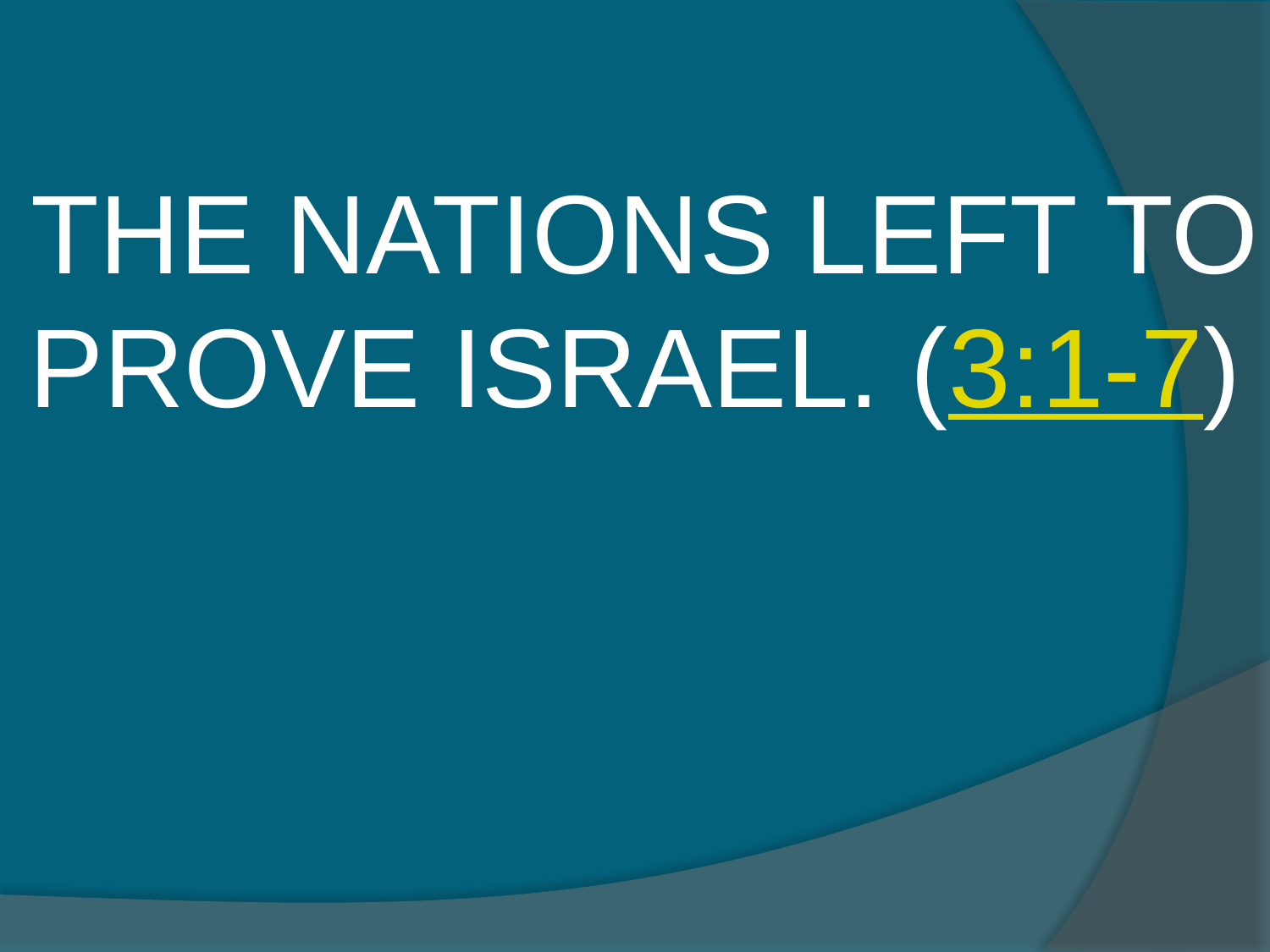

# THE NATIONS LEFT TO PROVE ISRAEL. (3:1-7)